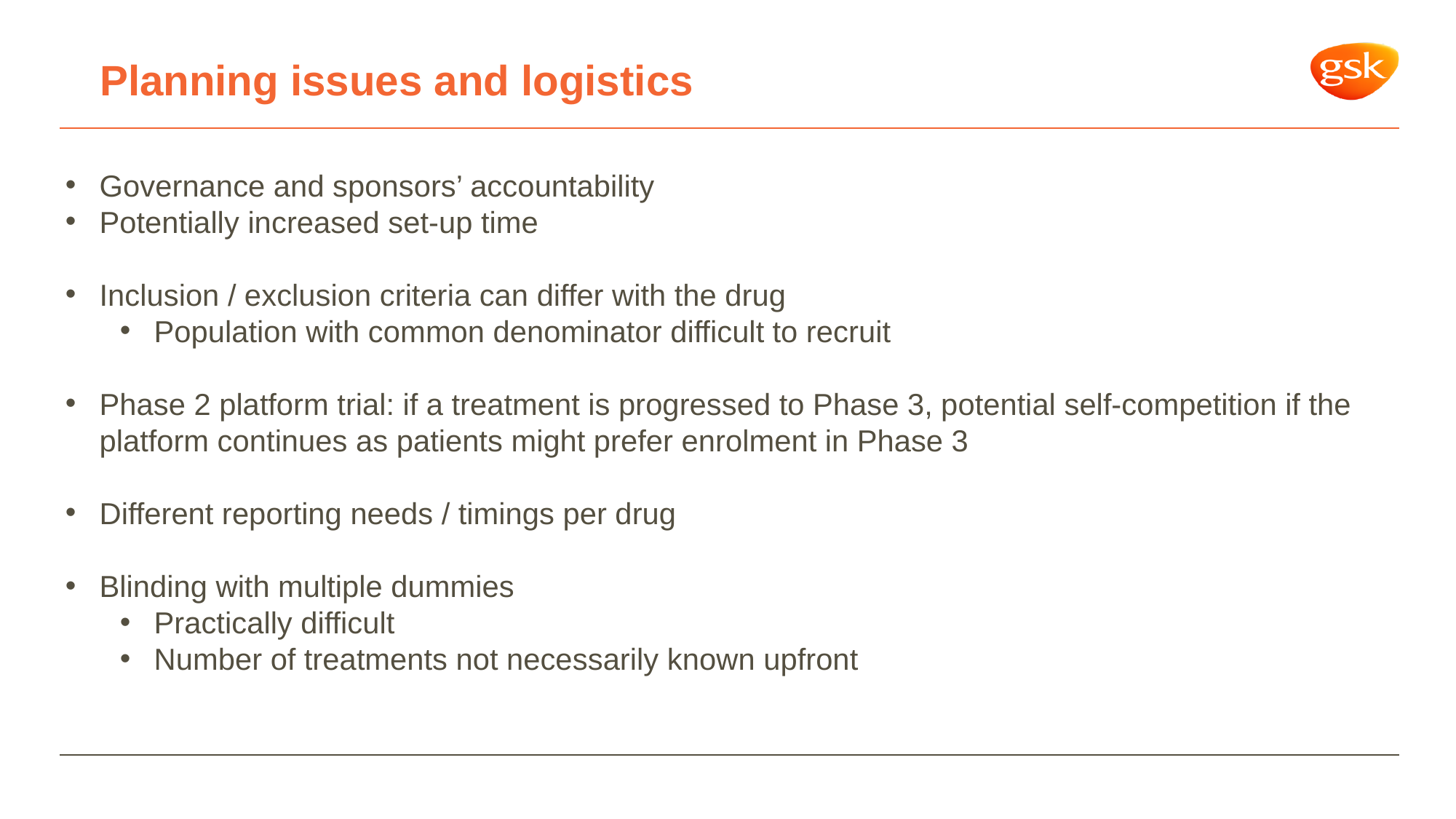

# Planning issues and logistics
Governance and sponsors’ accountability
Potentially increased set-up time

Inclusion / exclusion criteria can differ with the drug
Population with common denominator difficult to recruit

Phase 2 platform trial: if a treatment is progressed to Phase 3, potential self-competition if the platform continues as patients might prefer enrolment in Phase 3

Different reporting needs / timings per drug

Blinding with multiple dummies
Practically difficult
Number of treatments not necessarily known upfront